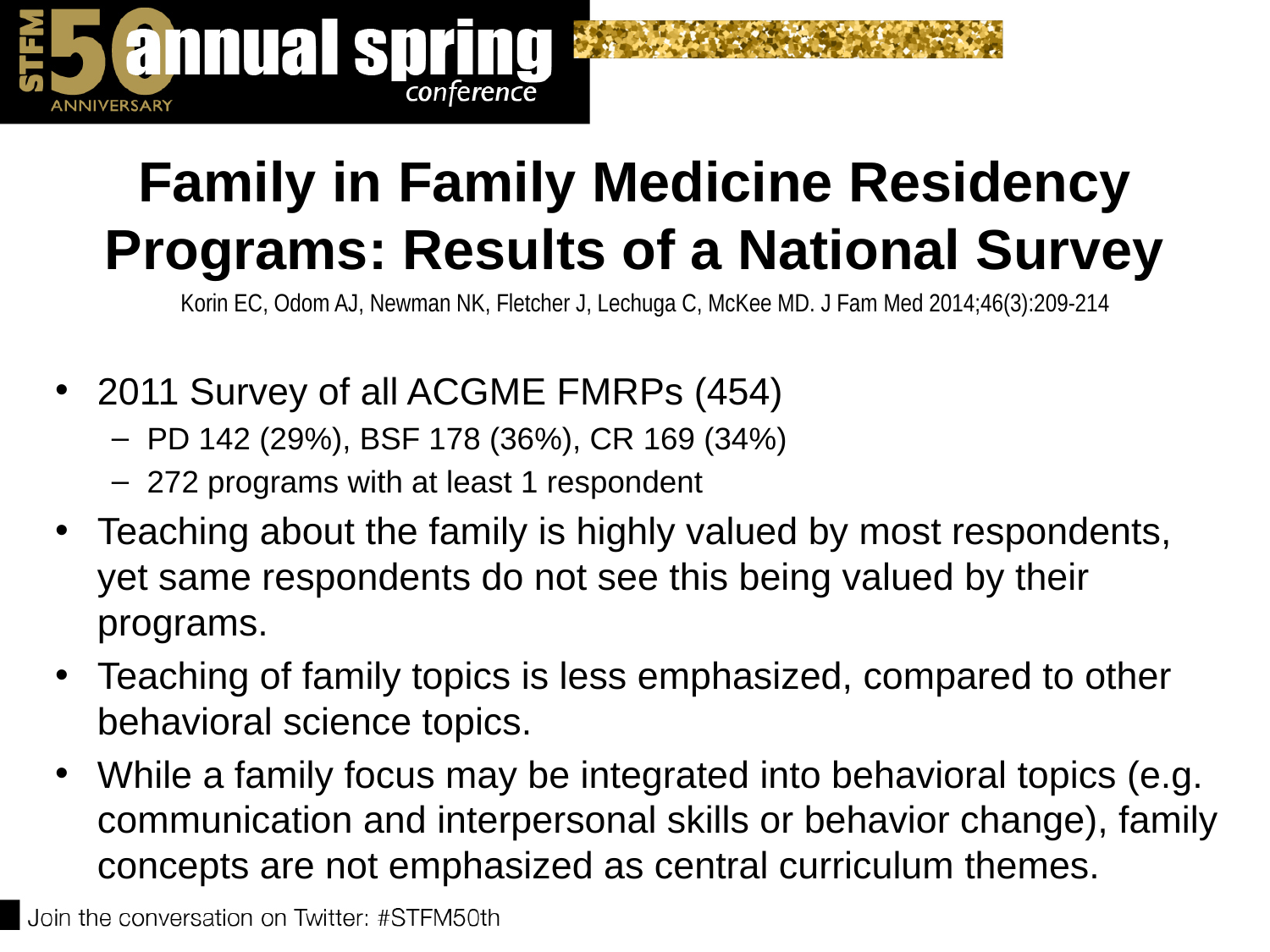

# Family in Family Medicine Residency Programs: Results of a National Survey
Korin EC, Odom AJ, Newman NK, Fletcher J, Lechuga C, McKee MD. J Fam Med 2014;46(3):209-214

2011 Survey of all ACGME FMRPs (454)
PD 142 (29%), BSF 178 (36%), CR 169 (34%)
272 programs with at least 1 respondent
Teaching about the family is highly valued by most respondents, yet same respondents do not see this being valued by their programs.
Teaching of family topics is less emphasized, compared to other behavioral science topics.
While a family focus may be integrated into behavioral topics (e.g. communication and interpersonal skills or behavior change), family concepts are not emphasized as central curriculum themes.